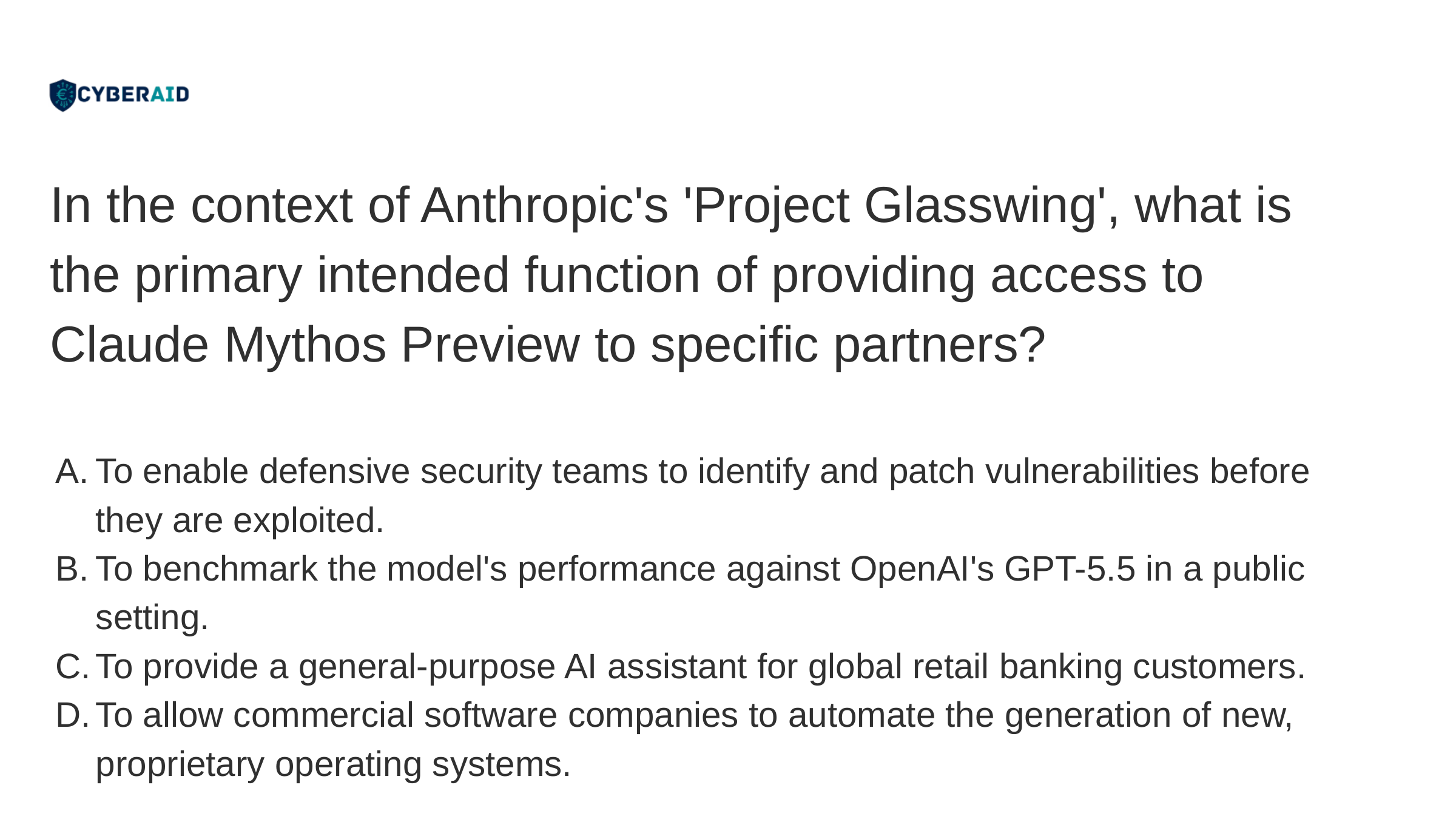

In the context of Anthropic's 'Project Glasswing', what is the primary intended function of providing access to Claude Mythos Preview to specific partners?

To enable defensive security teams to identify and patch vulnerabilities before they are exploited.
To benchmark the model's performance against OpenAI's GPT-5.5 in a public setting.
To provide a general-purpose AI assistant for global retail banking customers.
To allow commercial software companies to automate the generation of new, proprietary operating systems.